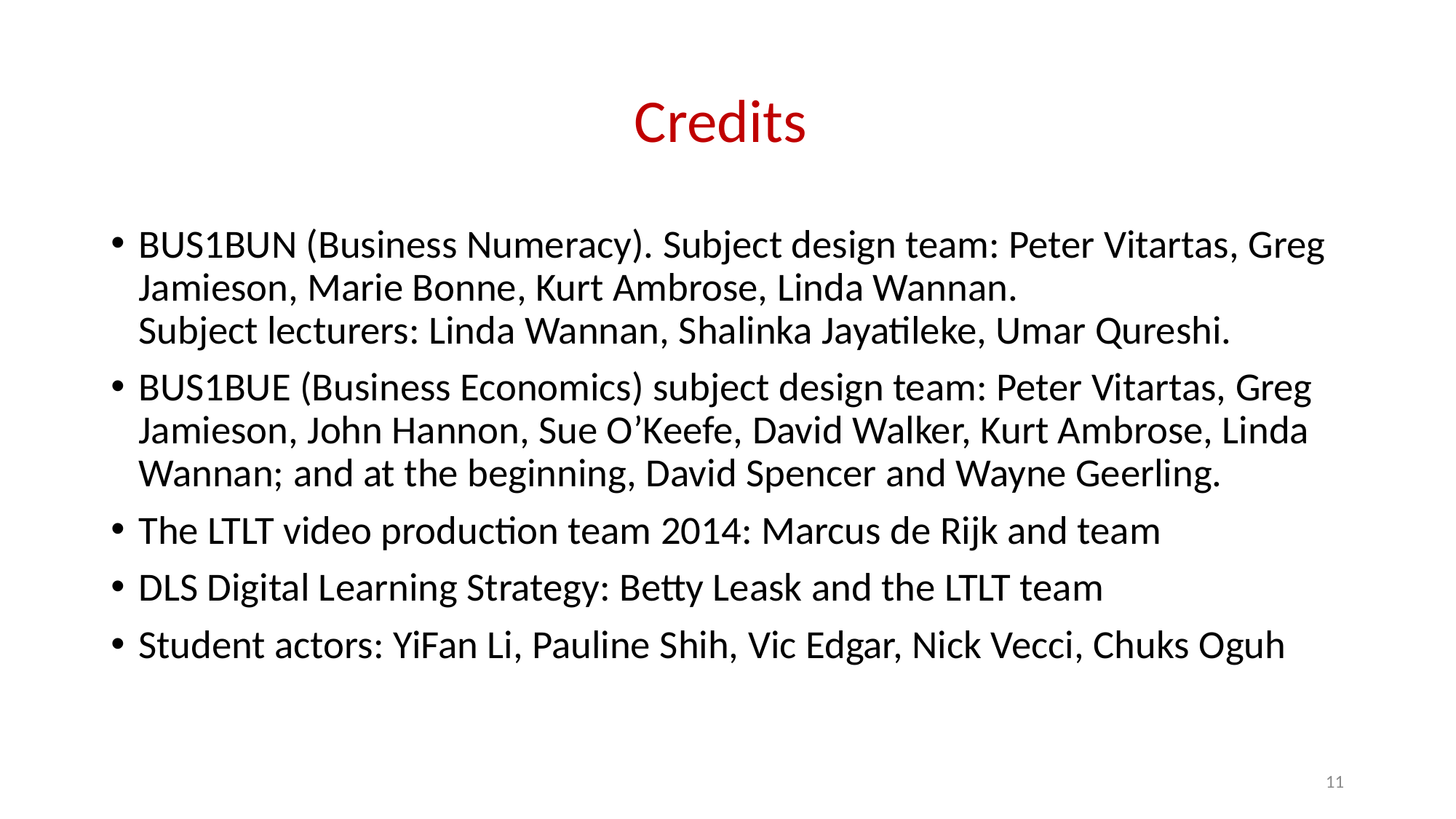

# Credits
BUS1BUN (Business Numeracy). Subject design team: Peter Vitartas, Greg Jamieson, Marie Bonne, Kurt Ambrose, Linda Wannan.
Subject lecturers: Linda Wannan, Shalinka Jayatileke, Umar Qureshi.
BUS1BUE (Business Economics) subject design team: Peter Vitartas, Greg Jamieson, John Hannon, Sue O’Keefe, David Walker, Kurt Ambrose, Linda Wannan; and at the beginning, David Spencer and Wayne Geerling.
The LTLT video production team 2014: Marcus de Rijk and team
DLS Digital Learning Strategy: Betty Leask and the LTLT team
Student actors: YiFan Li, Pauline Shih, Vic Edgar, Nick Vecci, Chuks Oguh
11